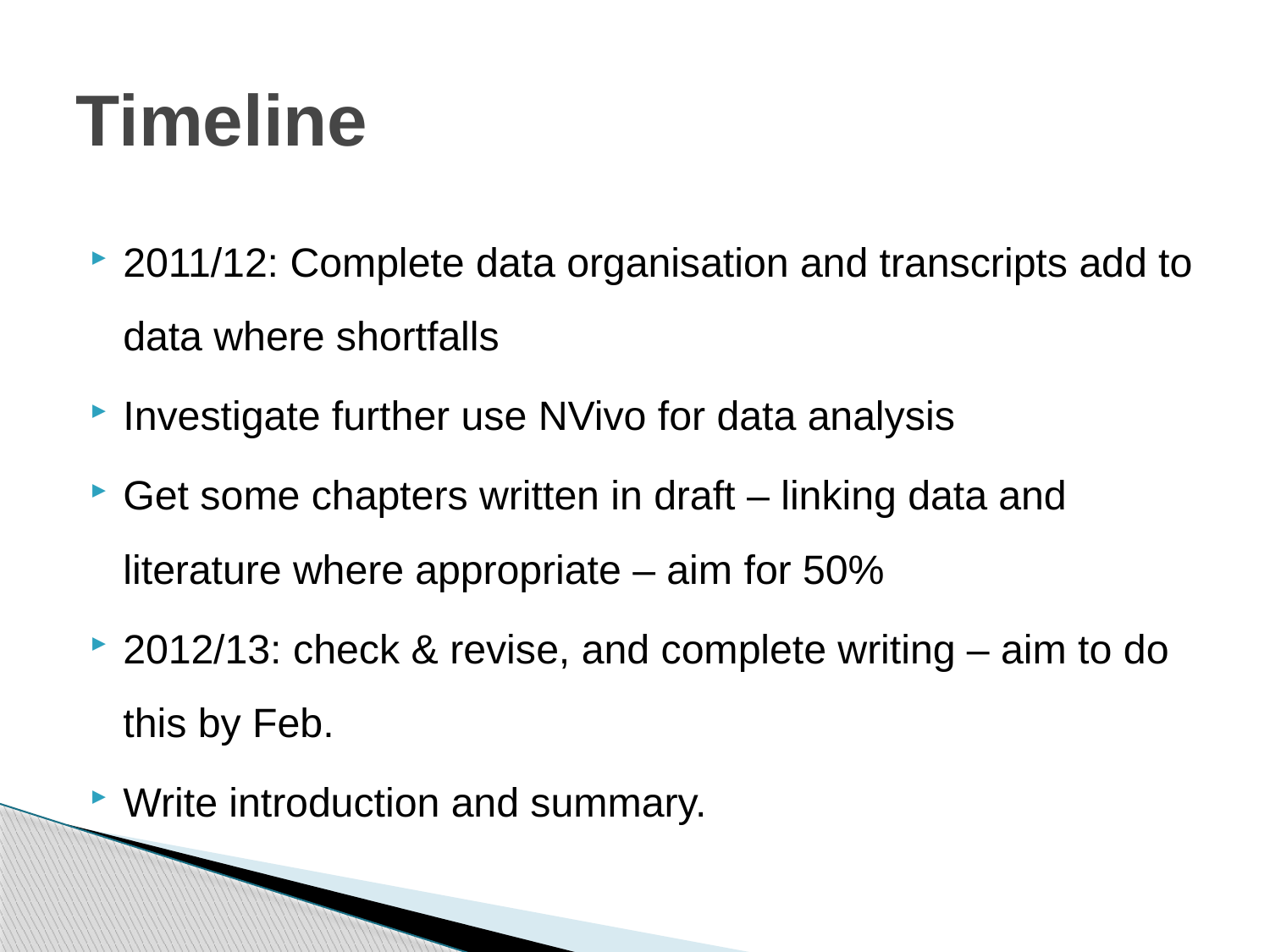

# Timeline
2011/12: Complete data organisation and transcripts add to data where shortfalls
Investigate further use NVivo for data analysis
Get some chapters written in draft – linking data and literature where appropriate – aim for 50%
2012/13: check & revise, and complete writing – aim to do this by Feb.
Write introduction and summary.